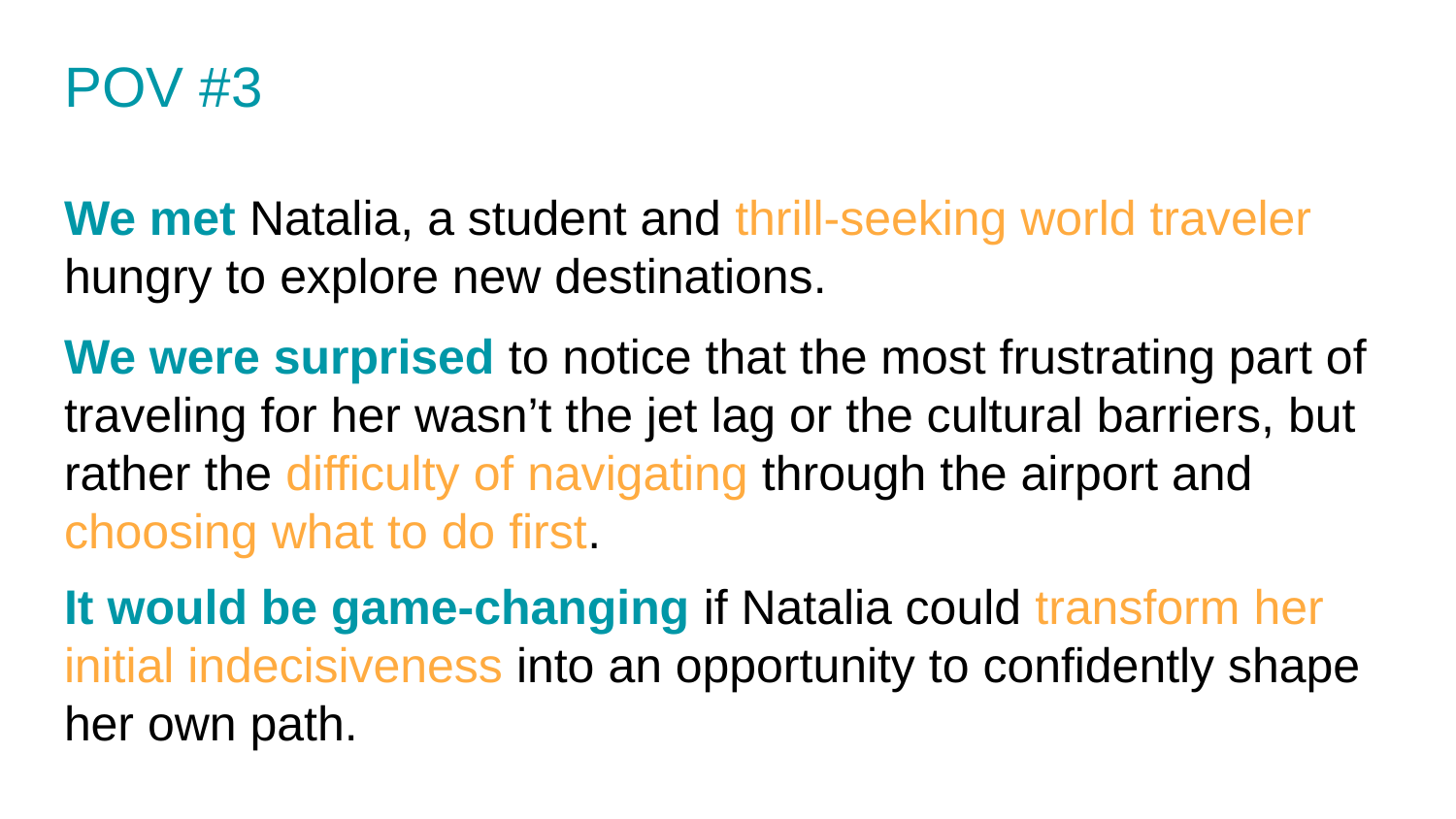

POV #3
We met Natalia, a student and thrill-seeking world traveler hungry to explore new destinations.
We were surprised to notice that the most frustrating part of traveling for her wasn’t the jet lag or the cultural barriers, but rather the difficulty of navigating through the airport and choosing what to do first.
It would be game-changing if Natalia could transform her initial indecisiveness into an opportunity to confidently shape her own path.